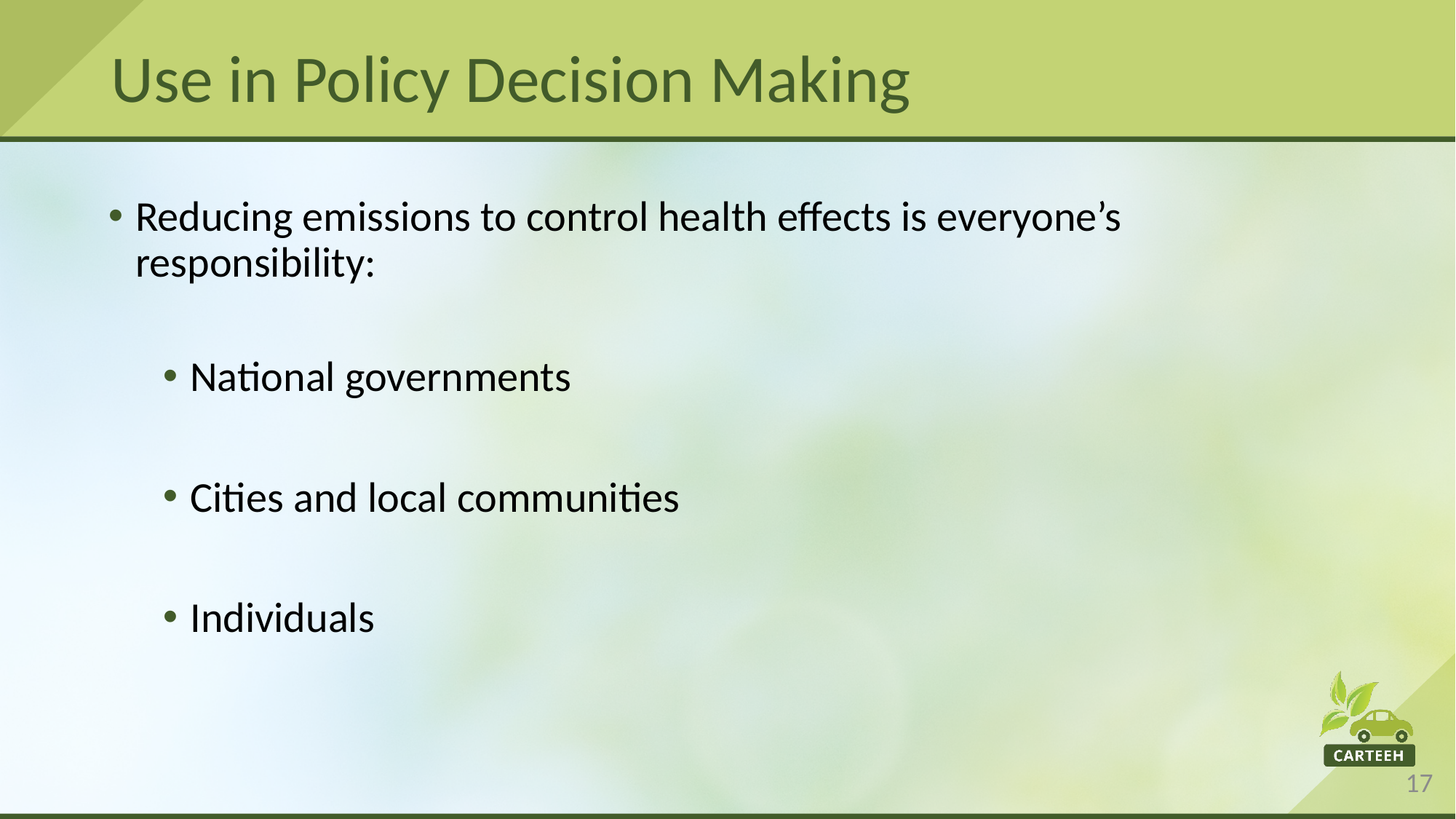

# Use in Policy Decision Making
Reducing emissions to control health effects is everyone’s responsibility:

National governments

Cities and local communities

Individuals